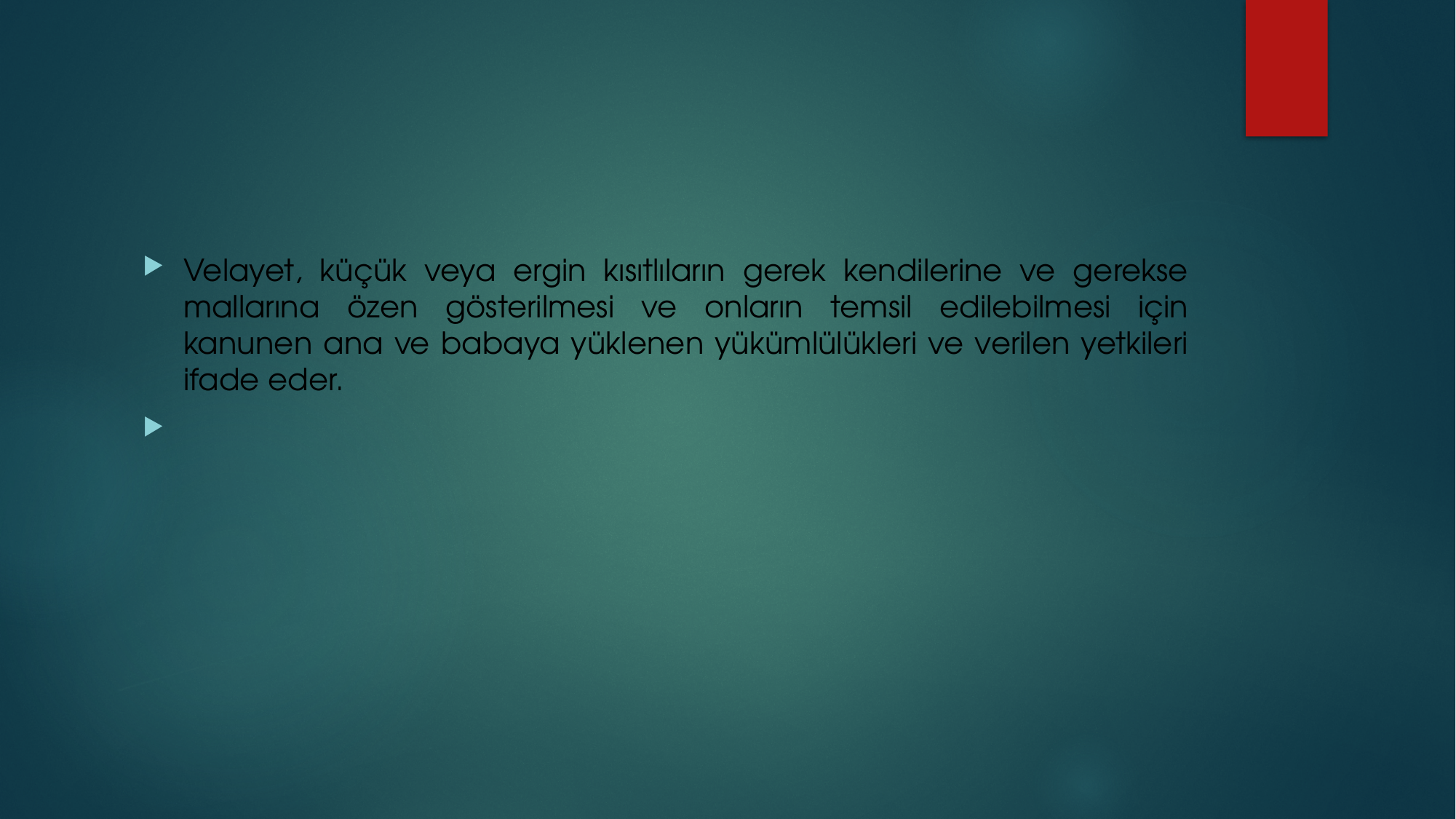

#
Velayet, küçük veya ergin kısıtlıların gerek kendilerine ve gerekse mallarına özen gösterilmesi ve onların temsil edilebilmesi için kanunen ana ve babaya yüklenen yükümlülükleri ve verilen yetkileri ifade eder.